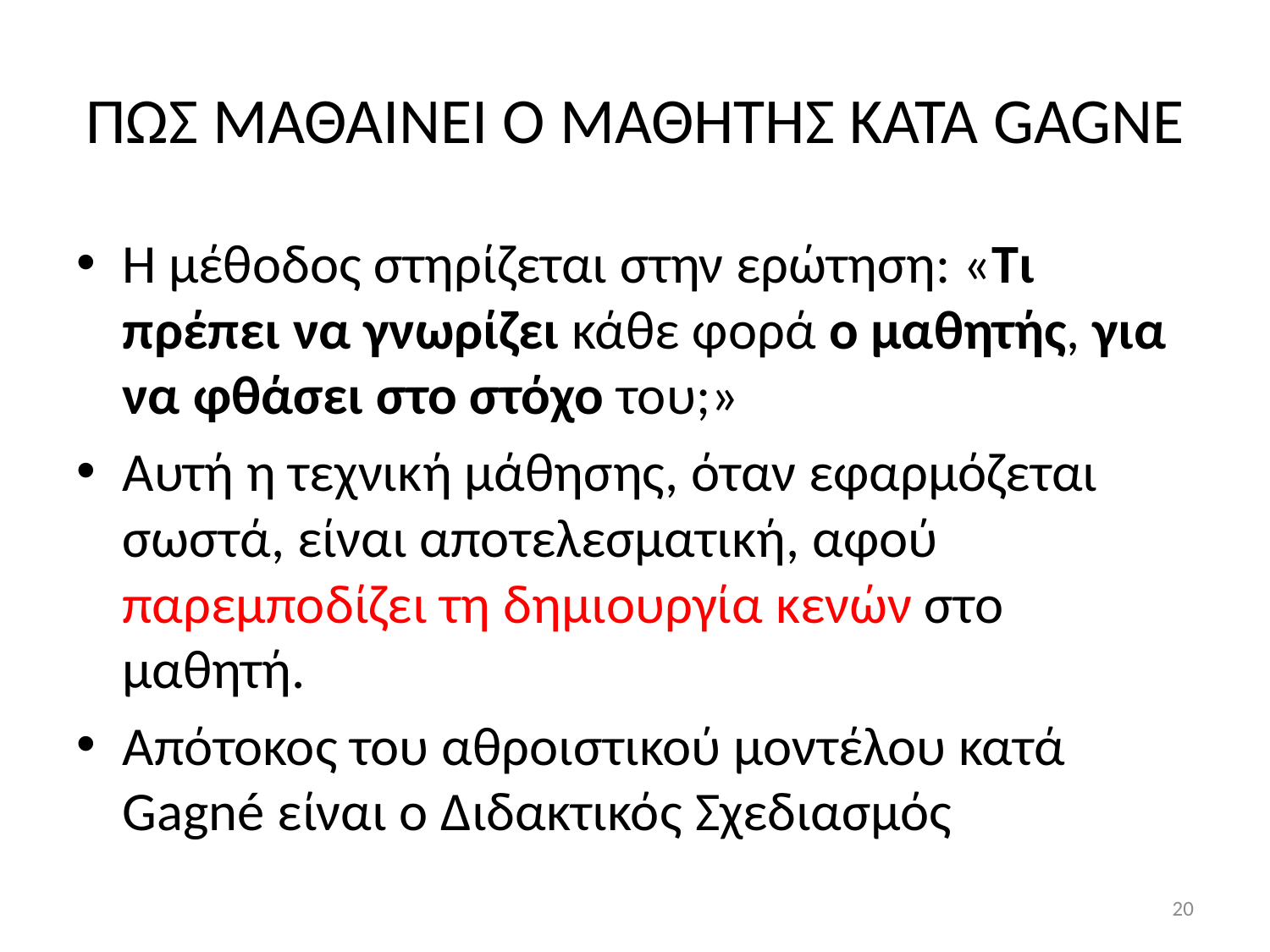

# ΠΩΣ ΜΑΘΑΙΝΕΙ Ο ΜΑΘΗΤΗΣ ΚΑΤΑ GAGNE
Η μέθοδος στηρίζεται στην ερώτηση: «Τι πρέπει να γνωρίζει κάθε φορά ο μαθητής, για να φθάσει στο στόχο του;»
Αυτή η τεχνική μάθησης, όταν εφαρμόζεται σωστά, είναι αποτελεσματική, αφού παρεμποδίζει τη δημιουργία κενών στο μαθητή.
Απότοκος του αθροιστικού μοντέλου κατά Gagné είναι ο Διδακτικός Σχεδιασμός
20